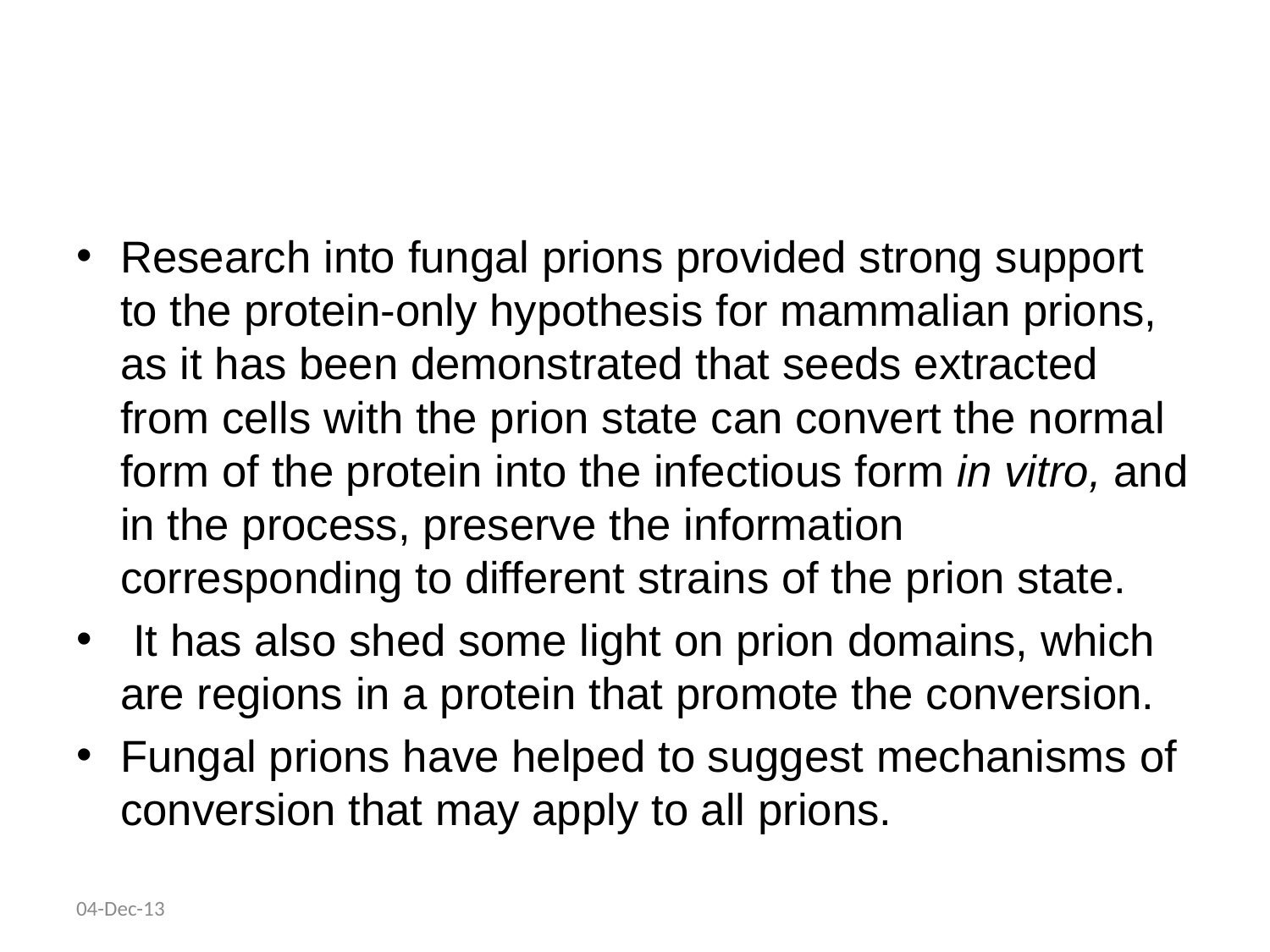

#
Research into fungal prions provided strong support to the protein-only hypothesis for mammalian prions, as it has been demonstrated that seeds extracted from cells with the prion state can convert the normal form of the protein into the infectious form in vitro, and in the process, preserve the information corresponding to different strains of the prion state.
 It has also shed some light on prion domains, which are regions in a protein that promote the conversion.
Fungal prions have helped to suggest mechanisms of conversion that may apply to all prions.

04-Dec-13